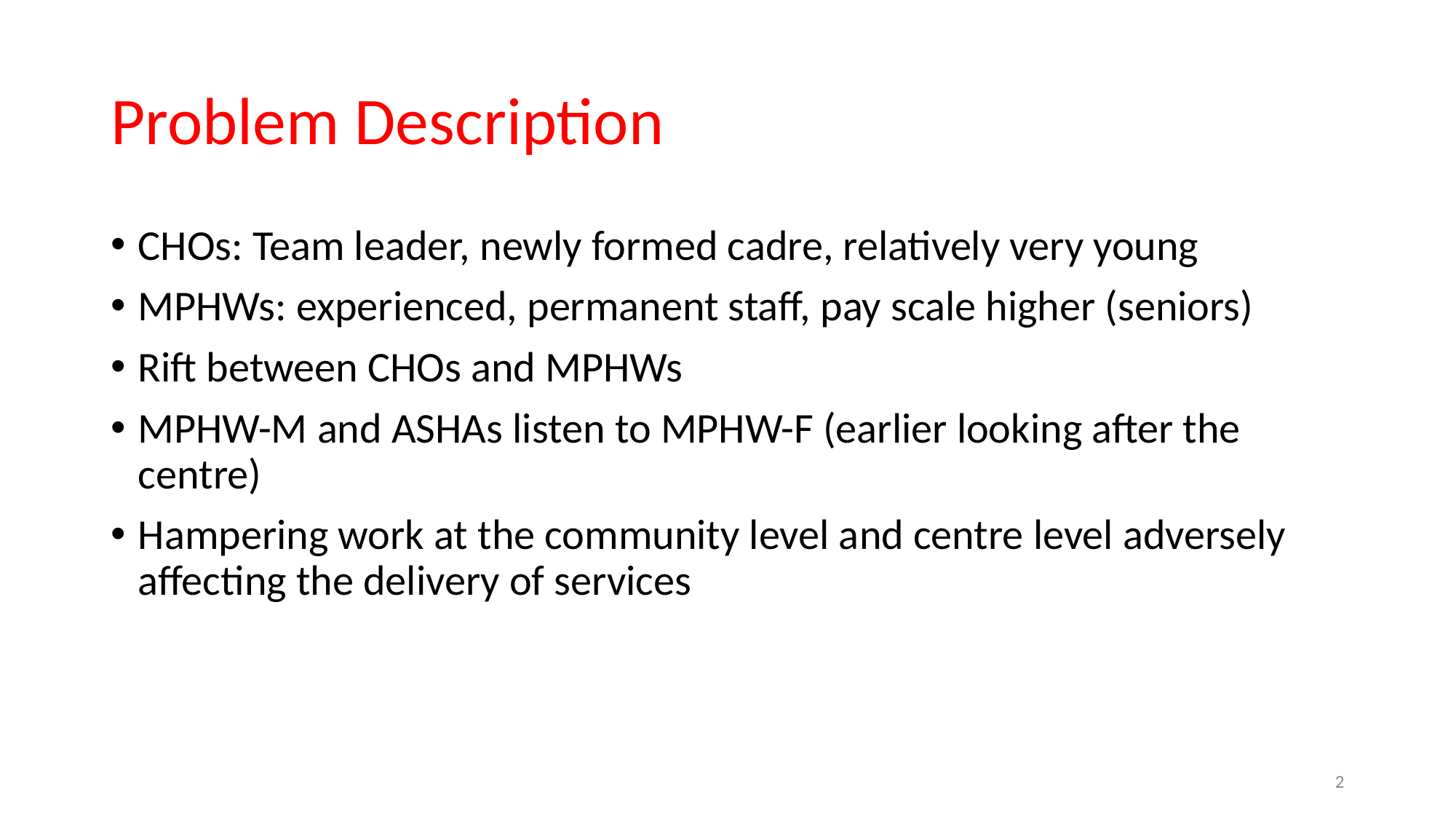

# Problem Description
CHOs: Team leader, newly formed cadre, relatively very young
MPHWs: experienced, permanent staff, pay scale higher (seniors)
Rift between CHOs and MPHWs
MPHW-M and ASHAs listen to MPHW-F (earlier looking after the centre)
Hampering work at the community level and centre level adversely affecting the delivery of services

2